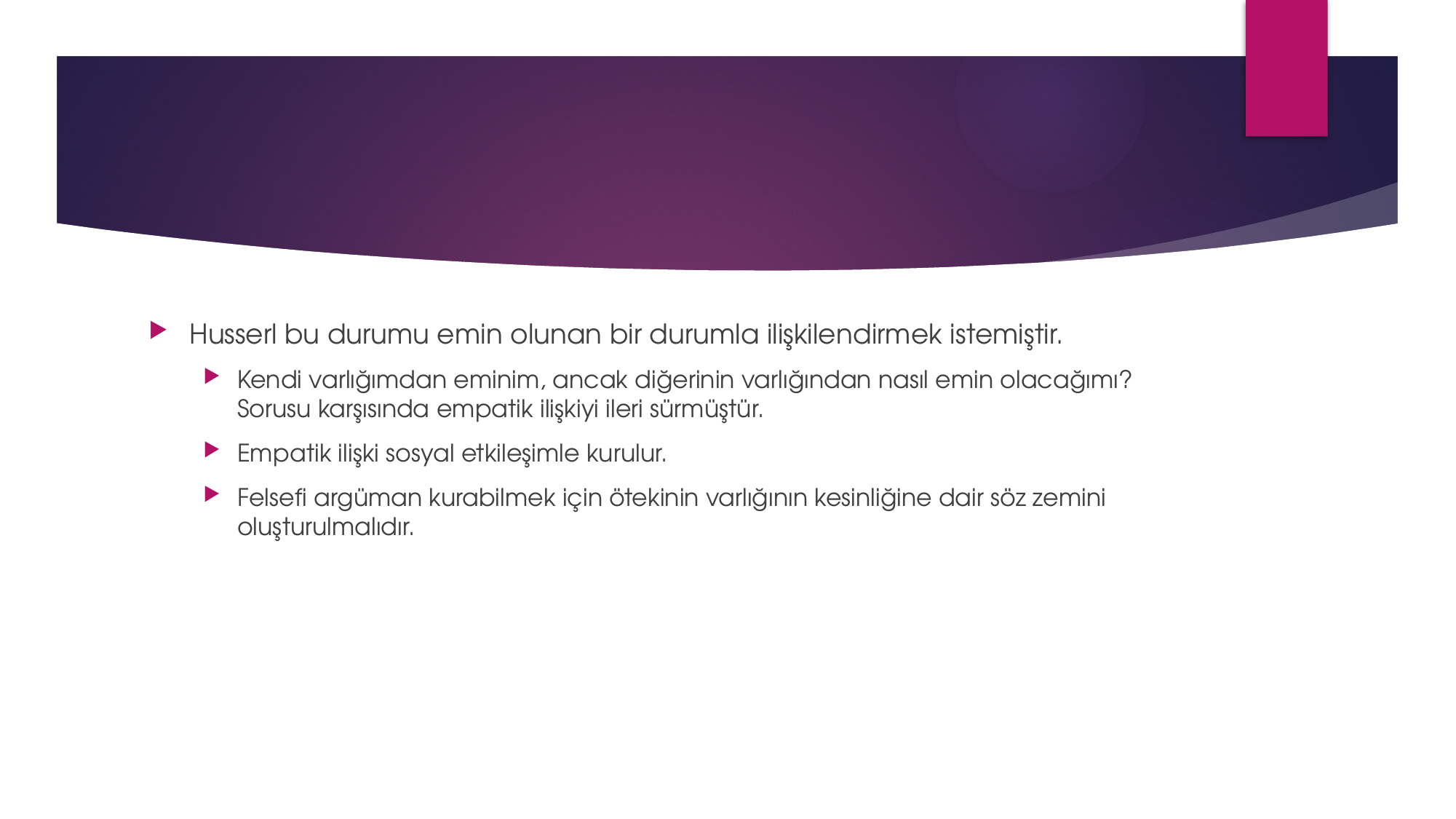

#
Husserl bu durumu emin olunan bir durumla ilişkilendirmek istemiştir.
Kendi varlığımdan eminim, ancak diğerinin varlığından nasıl emin olacağımı? Sorusu karşısında empatik ilişkiyi ileri sürmüştür.
Empatik ilişki sosyal etkileşimle kurulur.
Felsefi argüman kurabilmek için ötekinin varlığının kesinliğine dair söz zemini oluşturulmalıdır.